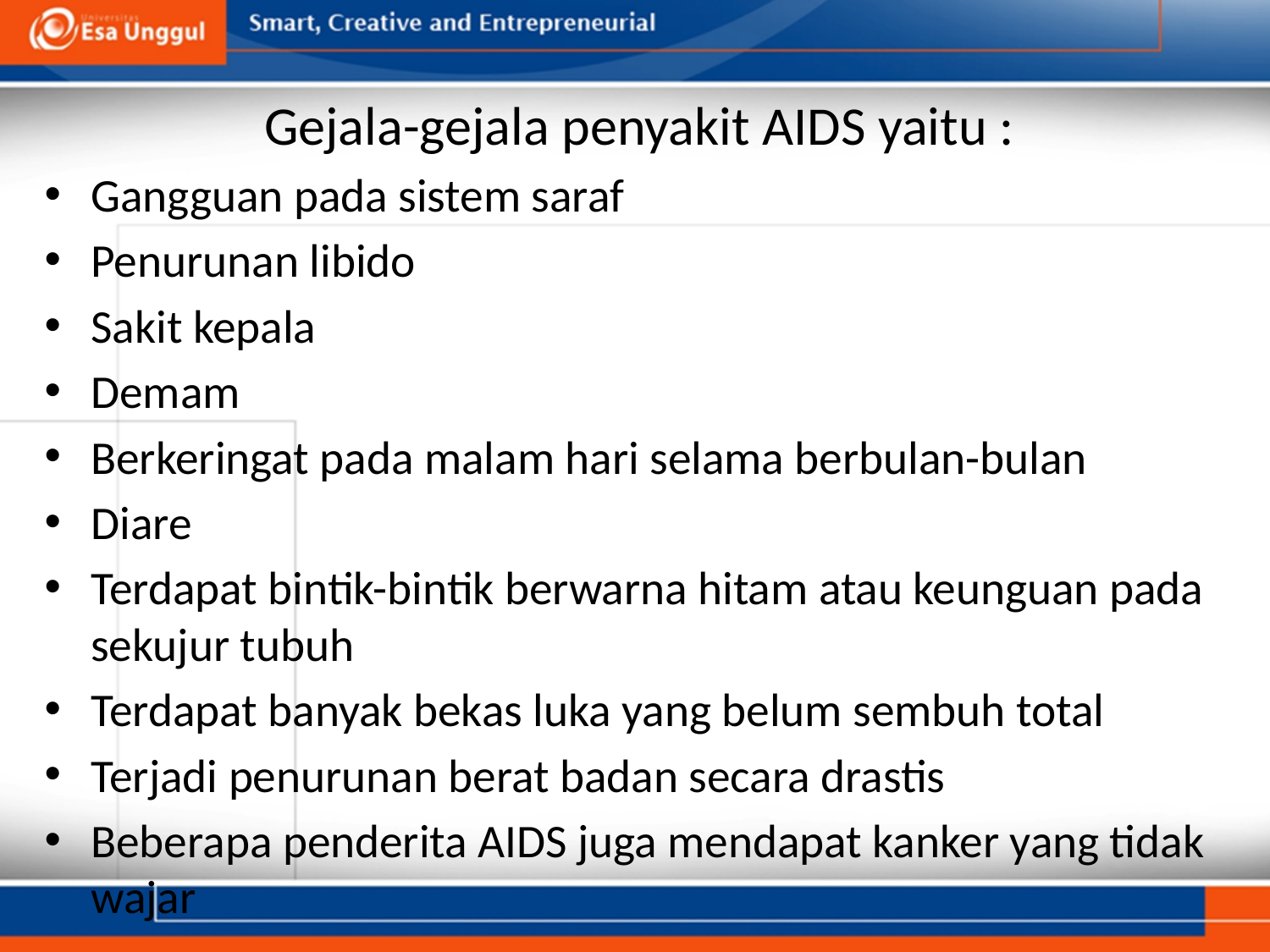

# Gejala-gejala penyakit AIDS yaitu :
Gangguan pada sistem saraf
Penurunan libido
Sakit kepala
Demam
Berkeringat pada malam hari selama berbulan-bulan
Diare
Terdapat bintik-bintik berwarna hitam atau keunguan pada sekujur tubuh
Terdapat banyak bekas luka yang belum sembuh total
Terjadi penurunan berat badan secara drastis
Beberapa penderita AIDS juga mendapat kanker yang tidak wajar